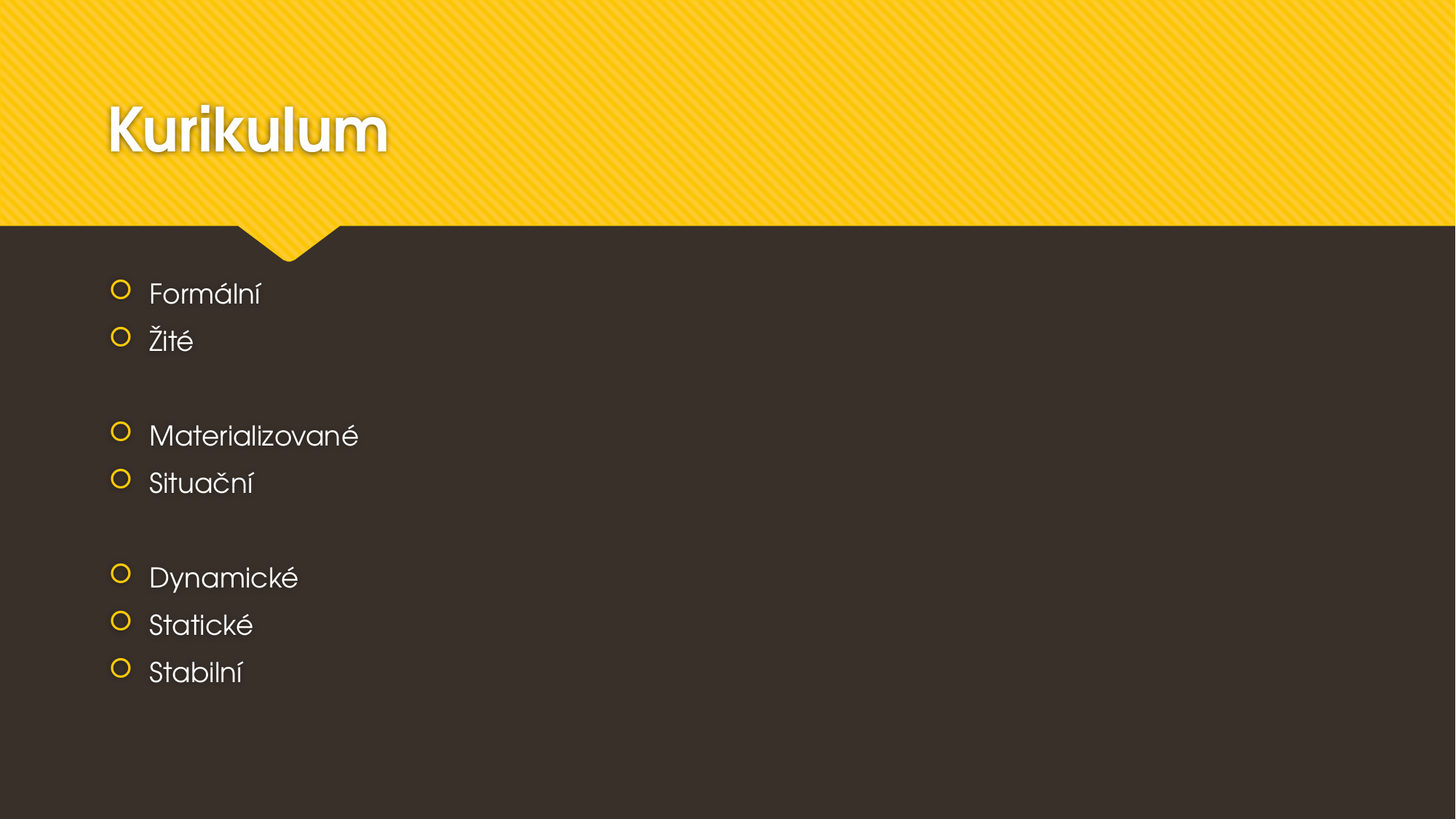

# Kurikulum
Formální
Žité

Materializované
Situační

Dynamické
Statické
Stabilní